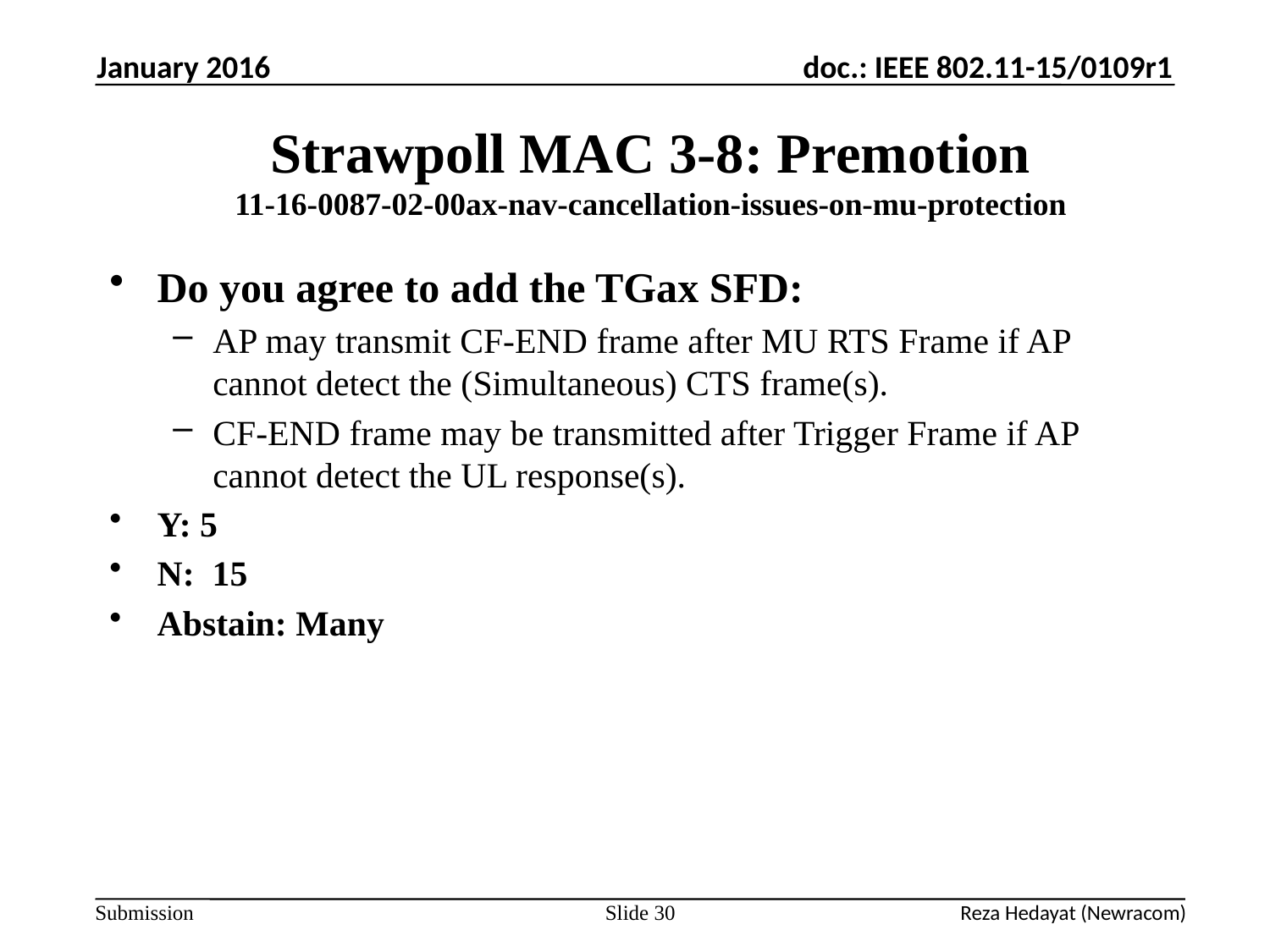

January 2016
# Strawpoll MAC 3-8: Premotion 11-16-0087-02-00ax-nav-cancellation-issues-on-mu-protection
Do you agree to add the TGax SFD:
AP may transmit CF-END frame after MU RTS Frame if AP cannot detect the (Simultaneous) CTS frame(s).
CF-END frame may be transmitted after Trigger Frame if AP cannot detect the UL response(s).
Y: 5
N:  15
Abstain: Many

Slide 30
Reza Hedayat (Newracom)